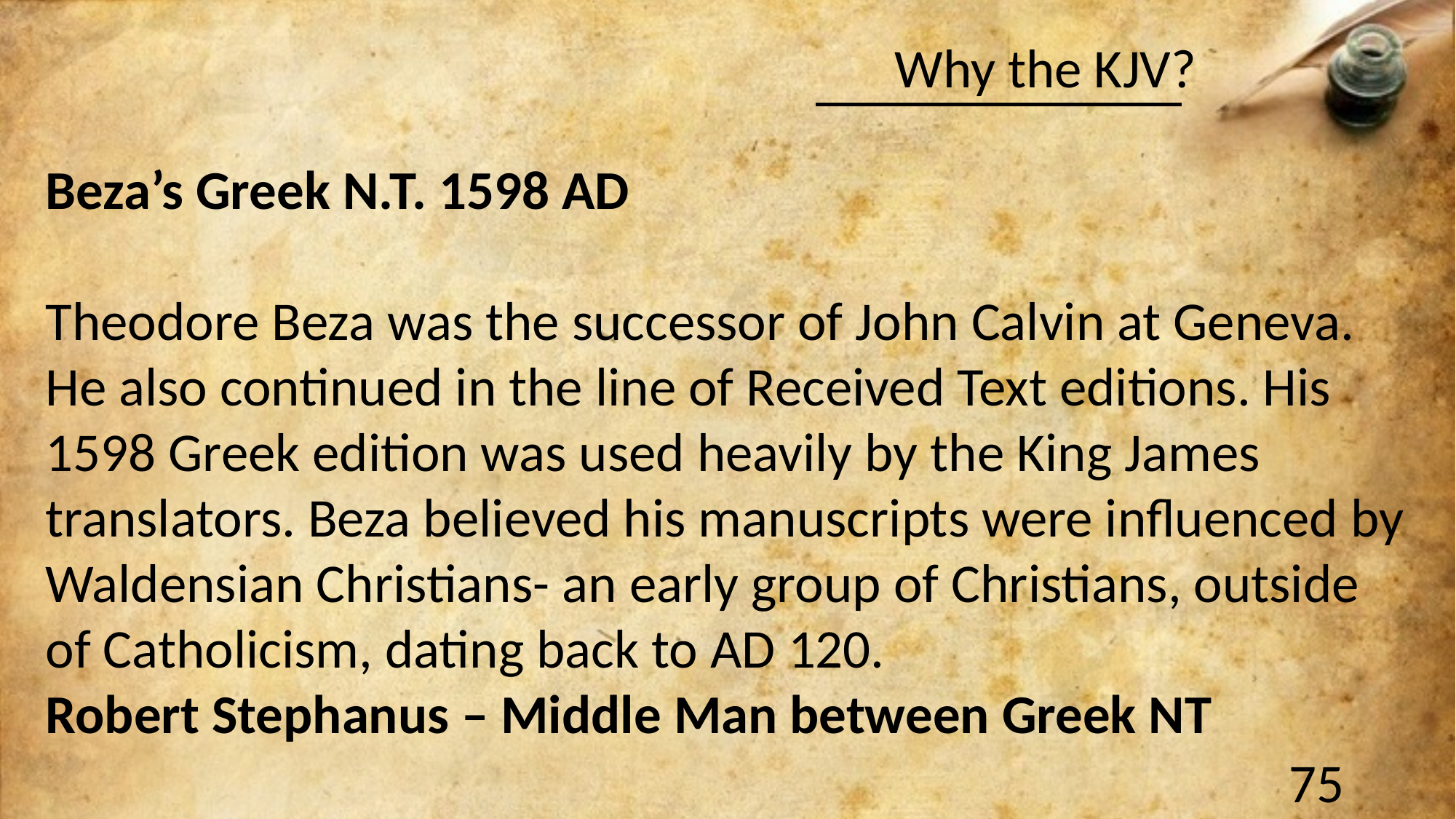

Beza’s Greek N.T. 1598 AD

Theodore Beza was the successor of John Calvin at Geneva. He also continued in the line of Received Text editions. His 1598 Greek edition was used heavily by the King James translators. Beza believed his manuscripts were influenced by Waldensian Christians- an early group of Christians, outside of Catholicism, dating back to AD 120.
Robert Stephanus – Middle Man between Greek NT
75